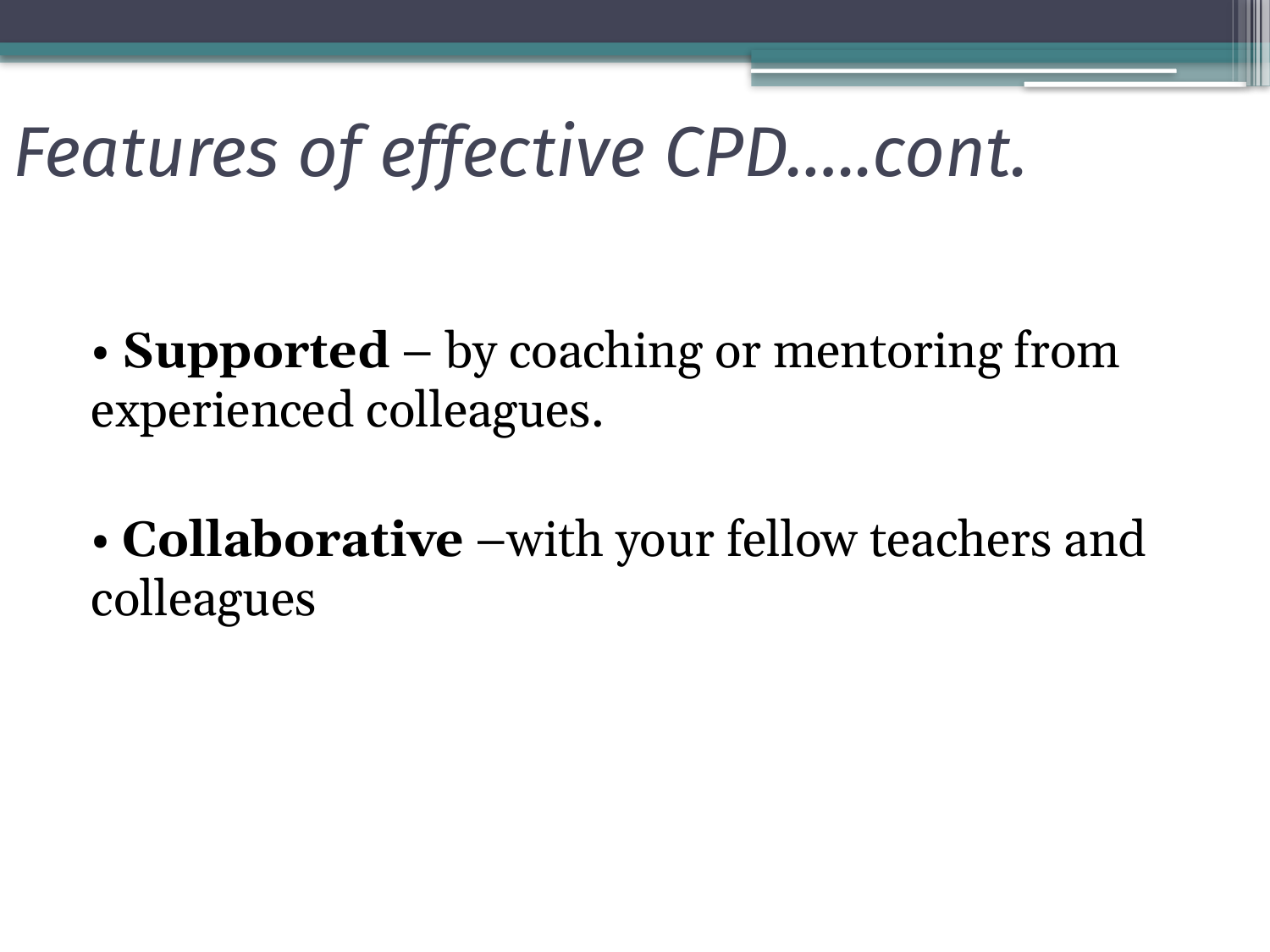

# Features of effective CPD…..cont.
• Supported – by coaching or mentoring from experienced colleagues.

• Collaborative –with your fellow teachers and colleagues